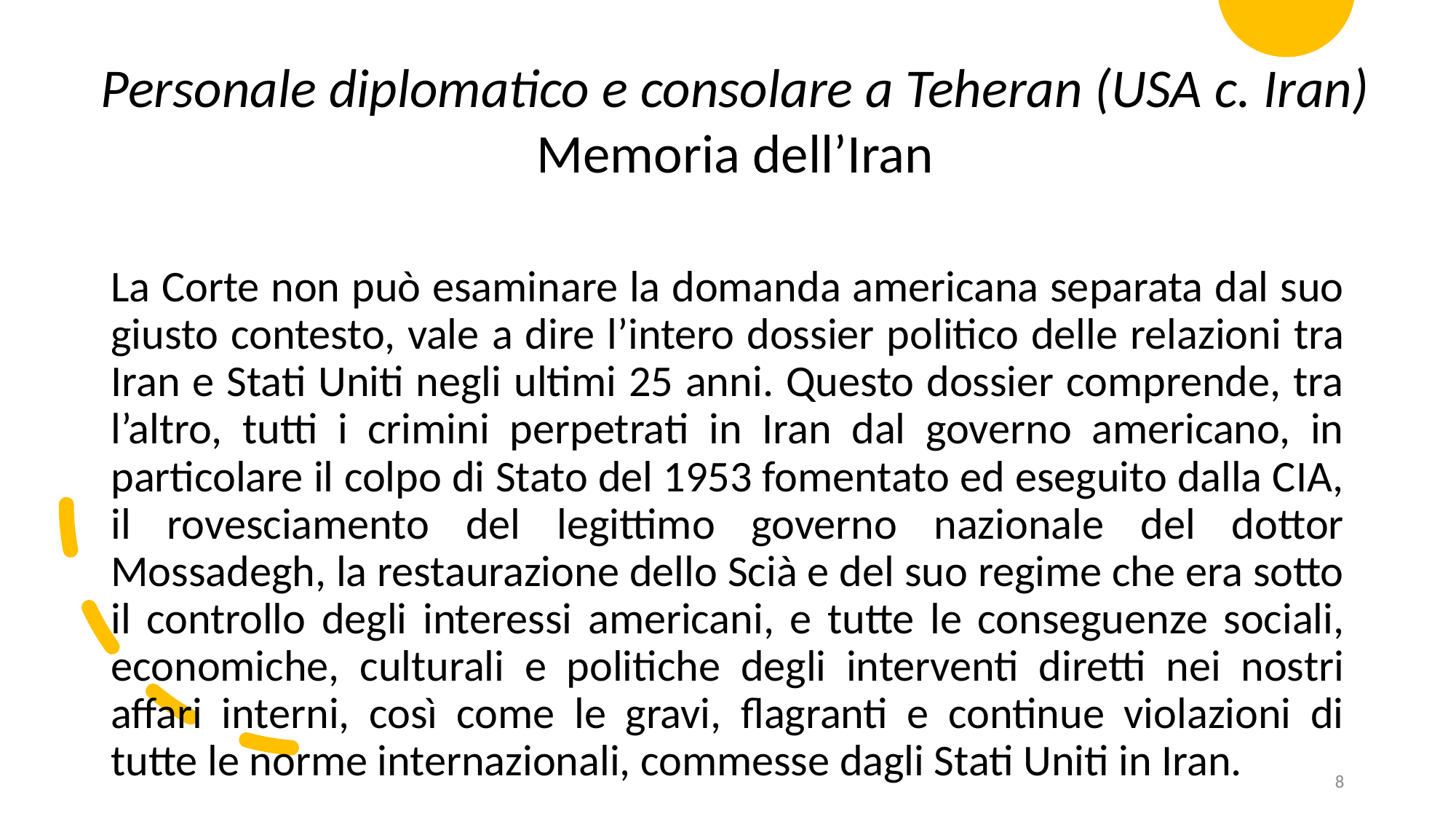

Personale diplomatico e consolare a Teheran (USA c. Iran)
Memoria dell’Iran

La Corte non può esaminare la domanda americana separata dal suo giusto contesto, vale a dire l’intero dossier politico delle relazioni tra Iran e Stati Uniti negli ultimi 25 anni. Questo dossier comprende, tra l’altro, tutti i crimini perpetrati in Iran dal governo americano, in particolare il colpo di Stato del 1953 fomentato ed eseguito dalla CIA, il rovesciamento del legittimo governo nazionale del dottor Mossadegh, la restaurazione dello Scià e del suo regime che era sotto il controllo degli interessi americani, e tutte le conseguenze sociali, economiche, culturali e politiche degli interventi diretti nei nostri affari interni, così come le gravi, flagranti e continue violazioni di tutte le norme internazionali, commesse dagli Stati Uniti in Iran.

8